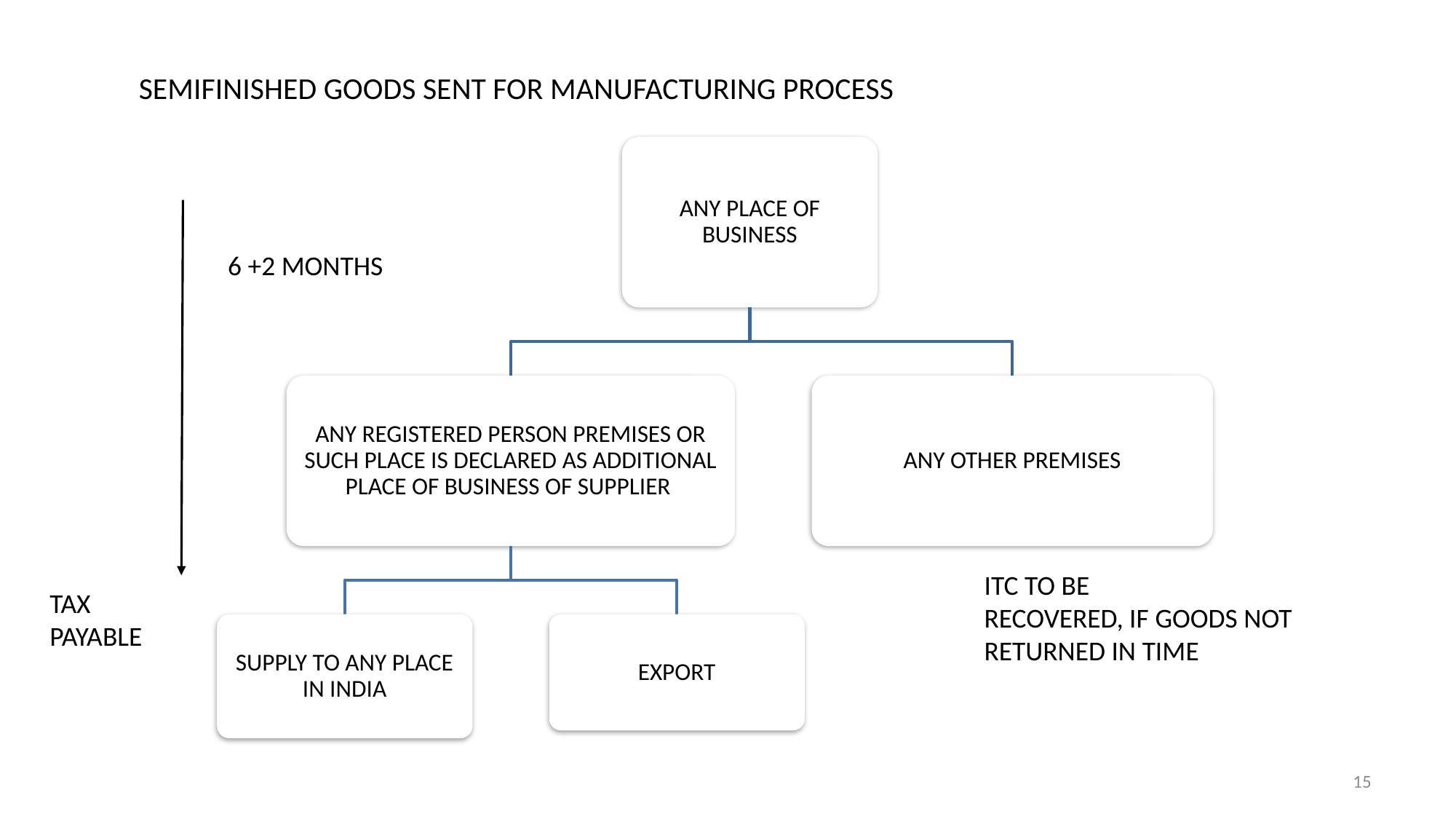

SEMIFINISHED GOODS SENT FOR MANUFACTURING PROCESS
ANY PLACE OF BUSINESS
ANY REGISTERED PERSON PREMISES OR SUCH PLACE IS DECLARED AS ADDITIONAL PLACE OF BUSINESS OF SUPPLIER
SUPPLY TO ANY PLACE IN INDIA
EXPORT
ANY OTHER PREMISES
6 +2 MONTHS
ITC TO BE
RECOVERED, IF GOODS NOT RETURNED IN TIME
TAX PAYABLE

15